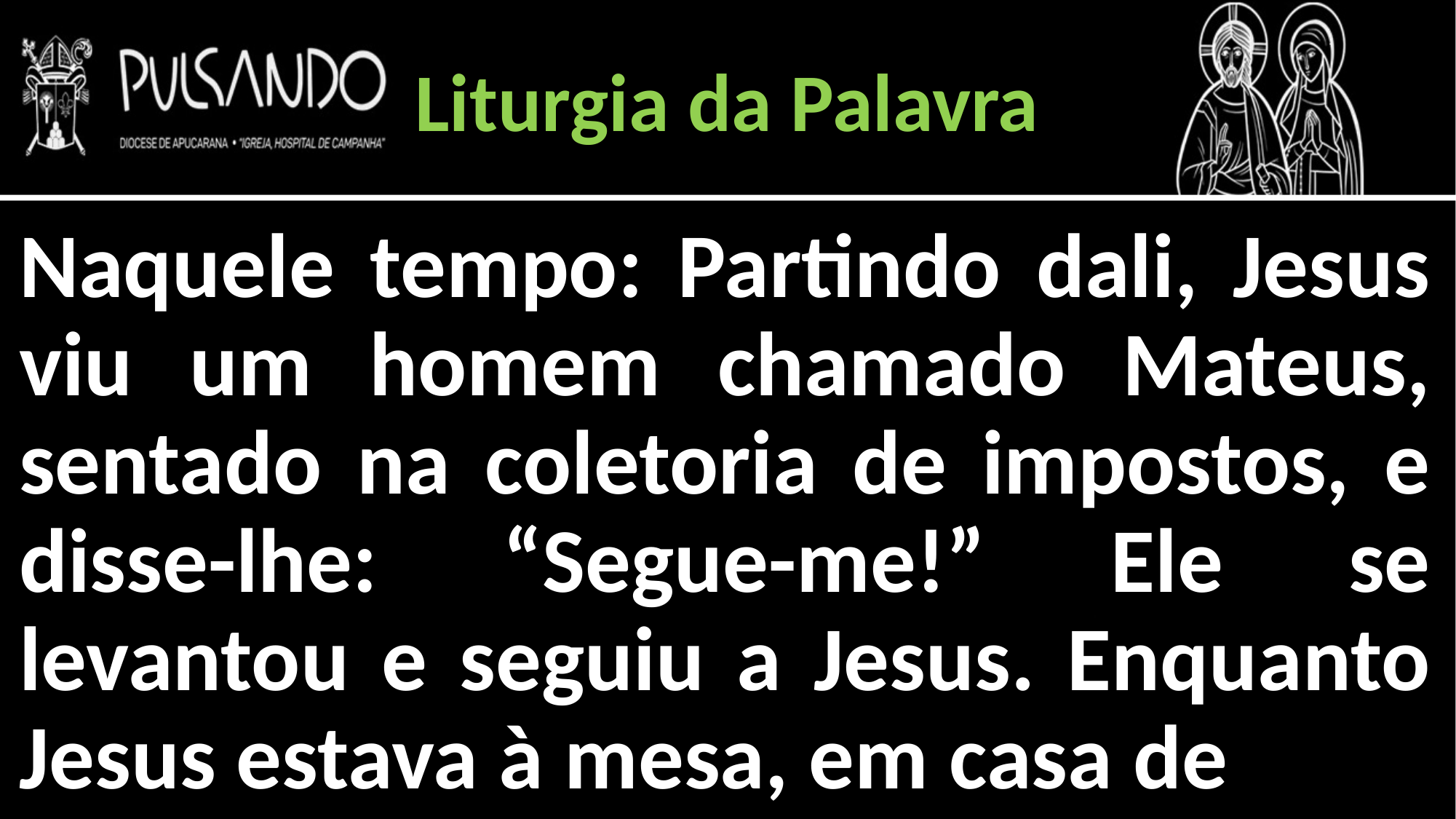

Liturgia da Palavra
Naquele tempo: Partindo dali, Jesus viu um homem chamado Mateus, sentado na coletoria de impostos, e disse-lhe: “Segue-me!” Ele se levantou e seguiu a Jesus. Enquanto Jesus estava à mesa, em casa de